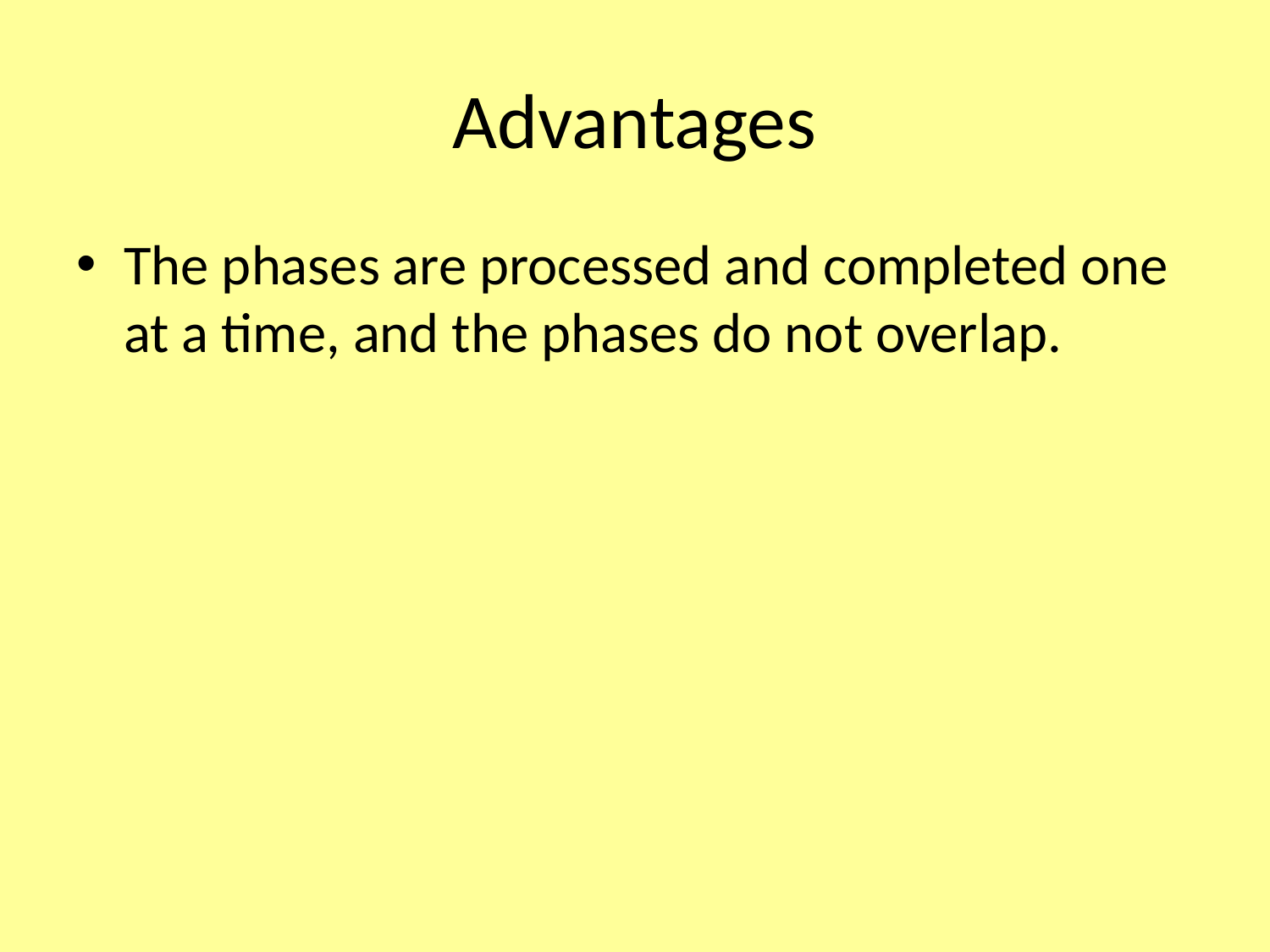

# Advantages
The phases are processed and completed one at a time, and the phases do not overlap.